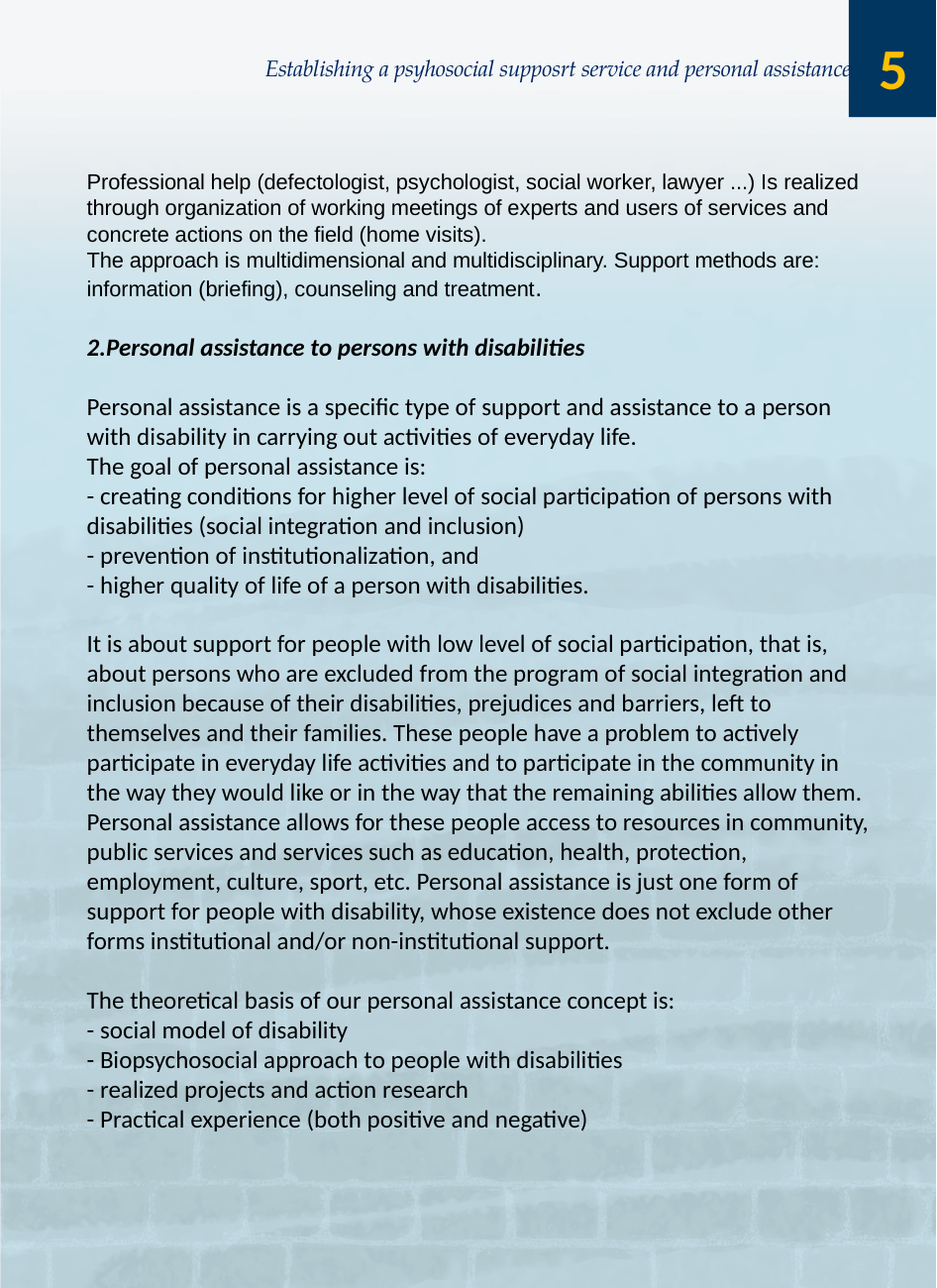

Establishing a psyhosocial supposrt service and personal assistance
5

Professional help (defectologist, psychologist, social worker, lawyer ...) Is realized through organization of working meetings of experts and users of services and concrete actions on the field (home visits).
The approach is multidimensional and multidisciplinary. Support methods are: information (briefing), counseling and treatment.

2.Personal assistance to persons with disabilities

Personal assistance is a specific type of support and assistance to a person with disability in carrying out activities of everyday life.
The goal of personal assistance is:
- creating conditions for higher level of social participation of persons with disabilities (social integration and inclusion)
- prevention of institutionalization, and
- higher quality of life of a person with disabilities.

It is about support for people with low level of social participation, that is, about persons who are excluded from the program of social integration and inclusion because of their disabilities, prejudices and barriers, left to themselves and their families. These people have a problem to actively participate in everyday life activities and to participate in the community in the way they would like or in the way that the remaining abilities allow them.
Personal assistance allows for these people access to resources in community, public services and services such as education, health, protection, employment, culture, sport, etc. Personal assistance is just one form of support for people with disability, whose existence does not exclude other forms institutional and/or non-institutional support.

The theoretical basis of our personal assistance concept is:
- social model of disability
- Biopsychosocial approach to people with disabilities
- realized projects and action research
- Practical experience (both positive and negative)